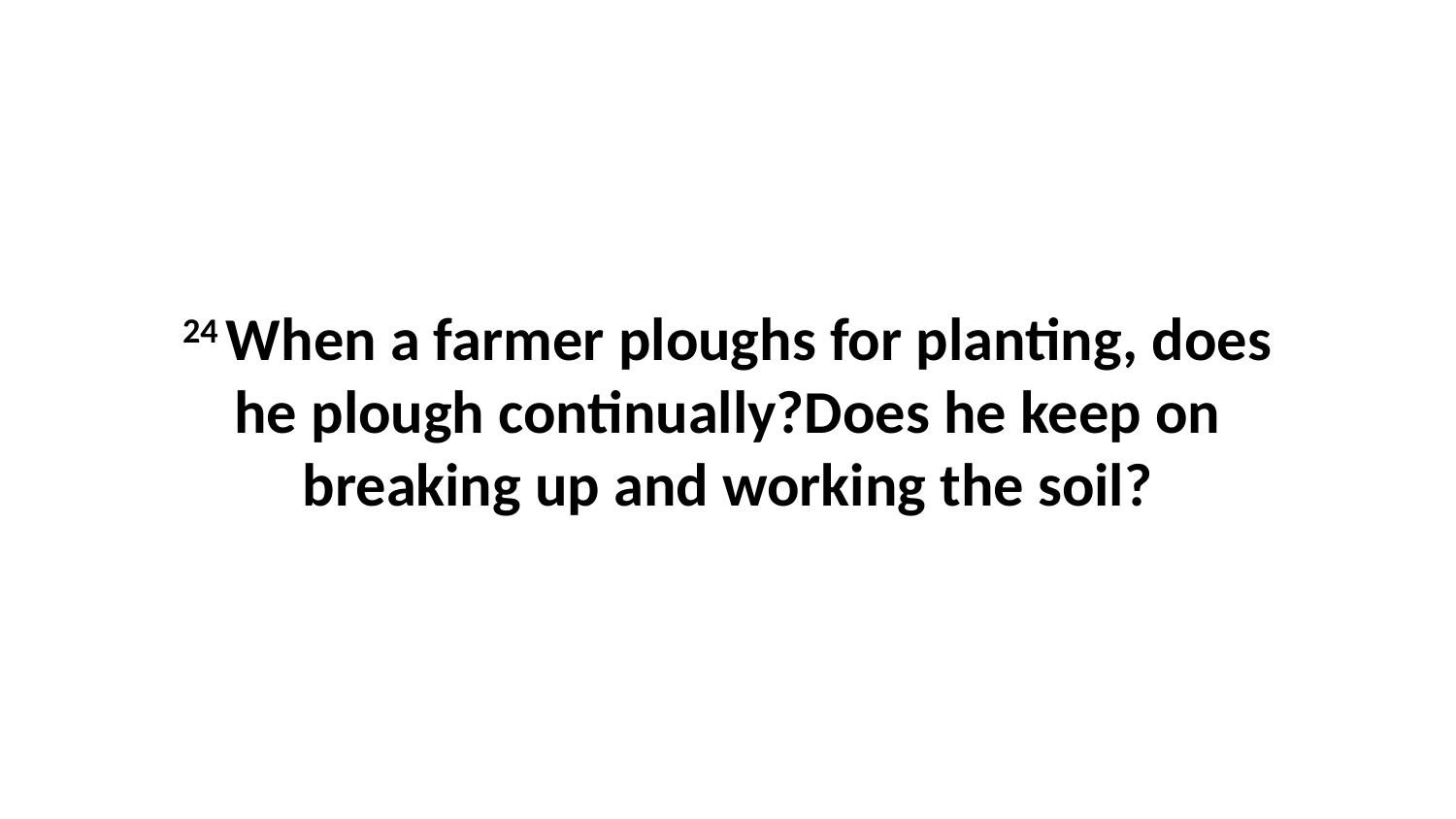

24 When a farmer ploughs for planting, does he plough continually?Does he keep on breaking up and working the soil?